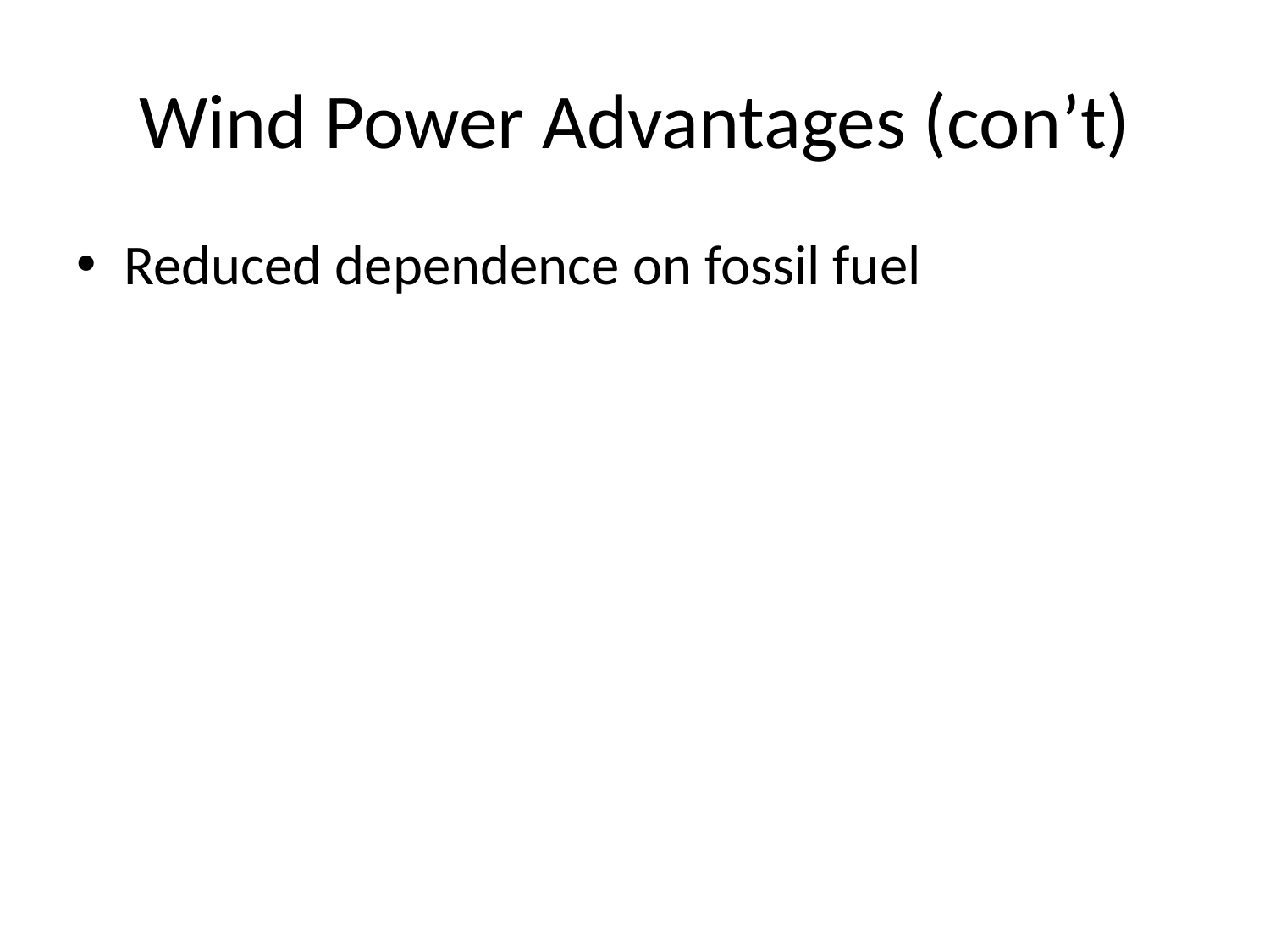

# Wind Power Advantages (con’t)
Reduced dependence on fossil fuel